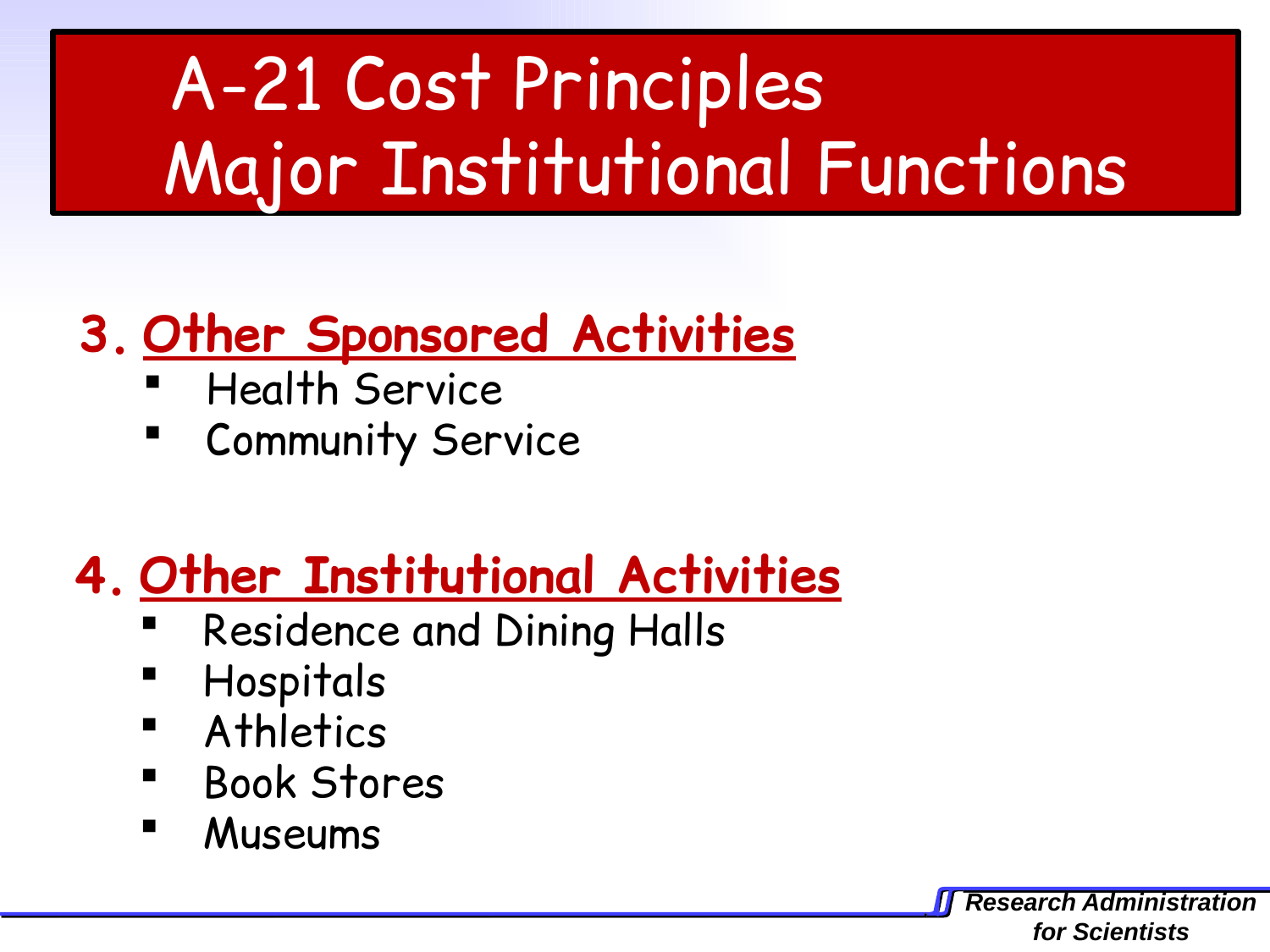

A-21 Cost Principles               Major Institutional Functions
Other Sponsored Activities
Health Service
Community Service

Other Institutional Activities
Residence and Dining Halls
Hospitals
Athletics
Book Stores
Museums